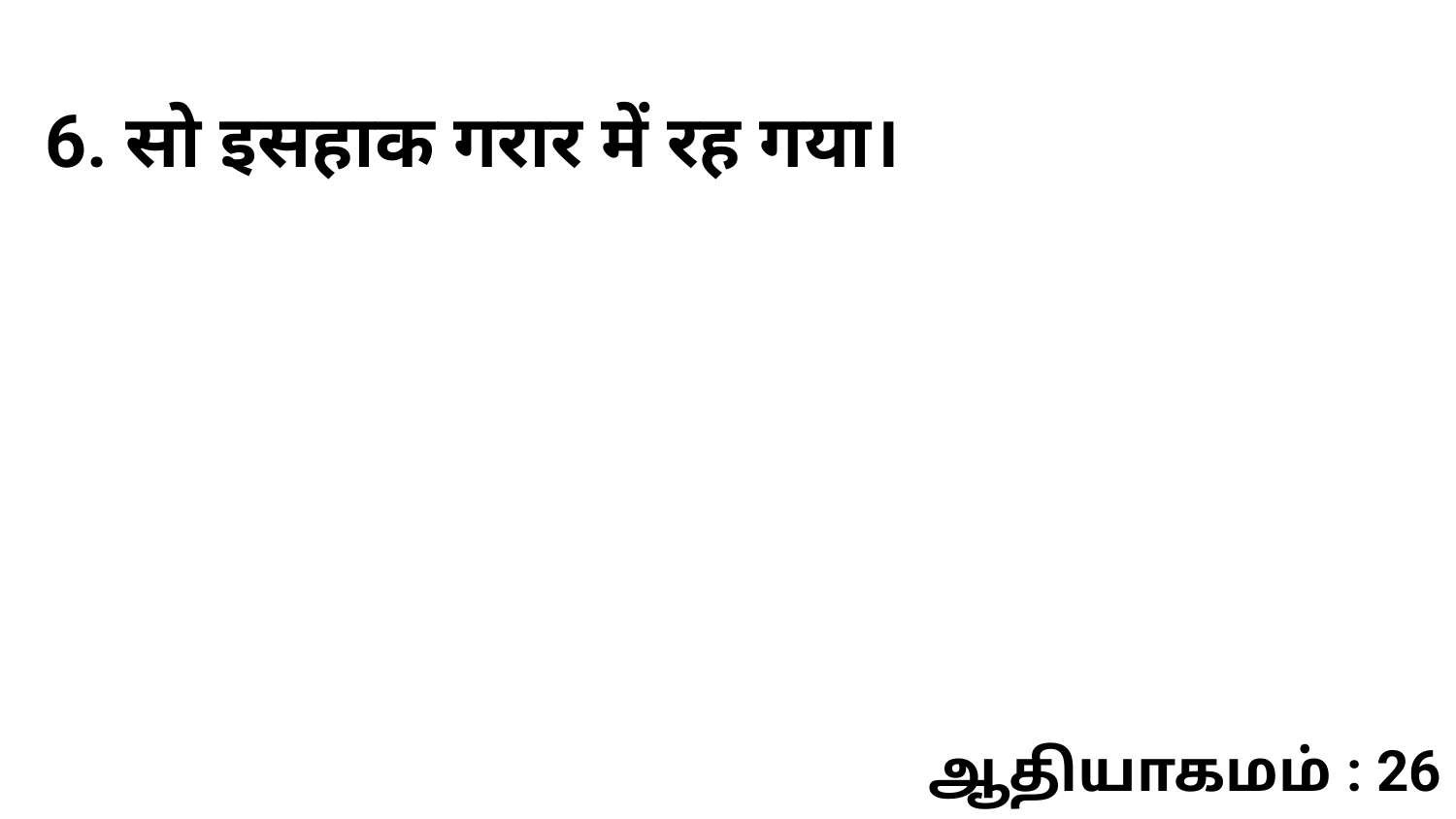

6. सो इसहाक गरार में रह गया।
ஆதியாகமம் : 26